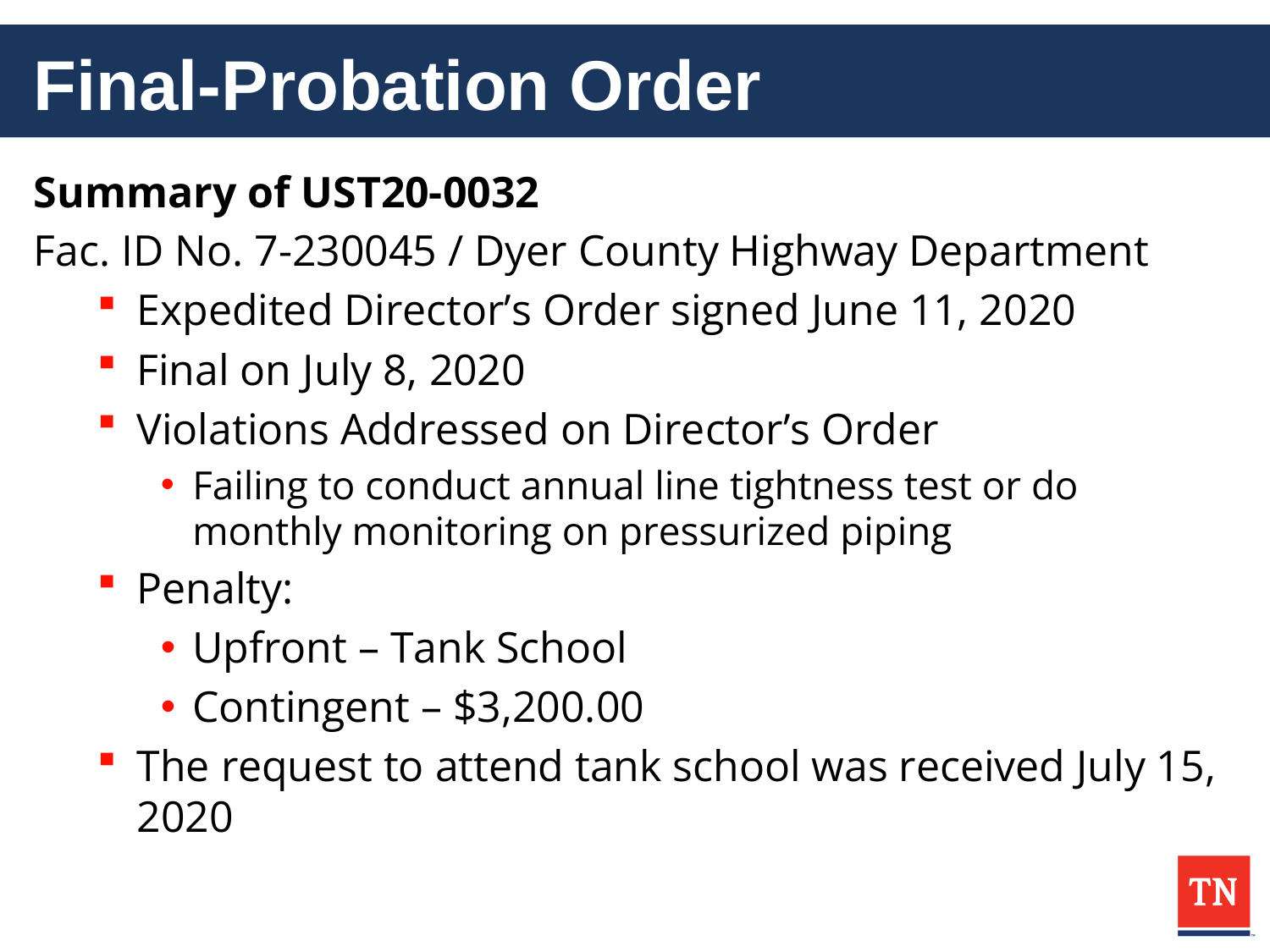

# Final-Probation Order
Summary of UST20-0032
Fac. ID No. 7-230045 / Dyer County Highway Department
Expedited Director’s Order signed June 11, 2020
Final on July 8, 2020
Violations Addressed on Director’s Order
Failing to conduct annual line tightness test or do monthly monitoring on pressurized piping
Penalty:
Upfront – Tank School
Contingent – $3,200.00
The request to attend tank school was received July 15, 2020